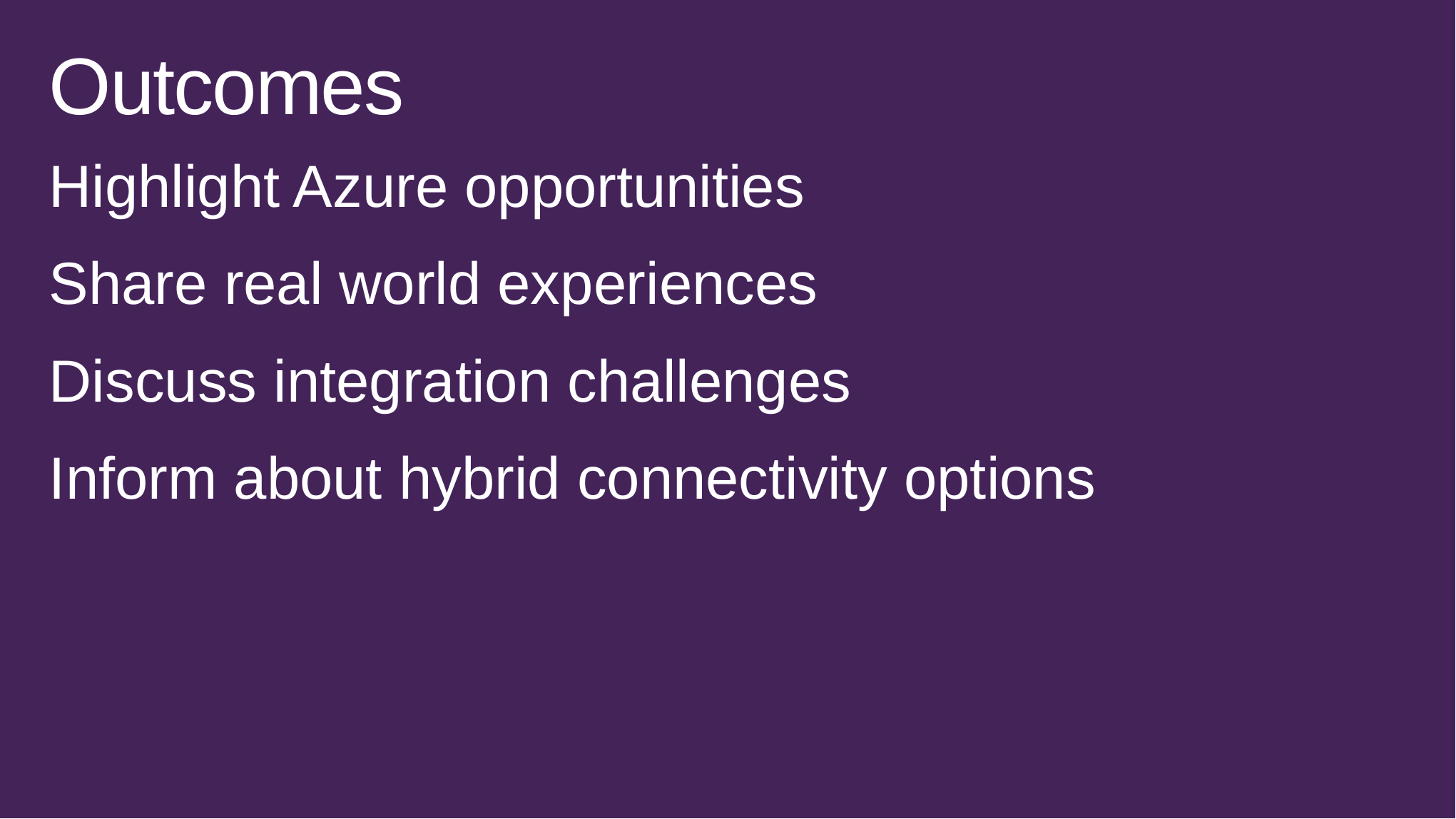

# Outcomes
Highlight Azure opportunities
Share real world experiences
Discuss integration challenges
Inform about hybrid connectivity options